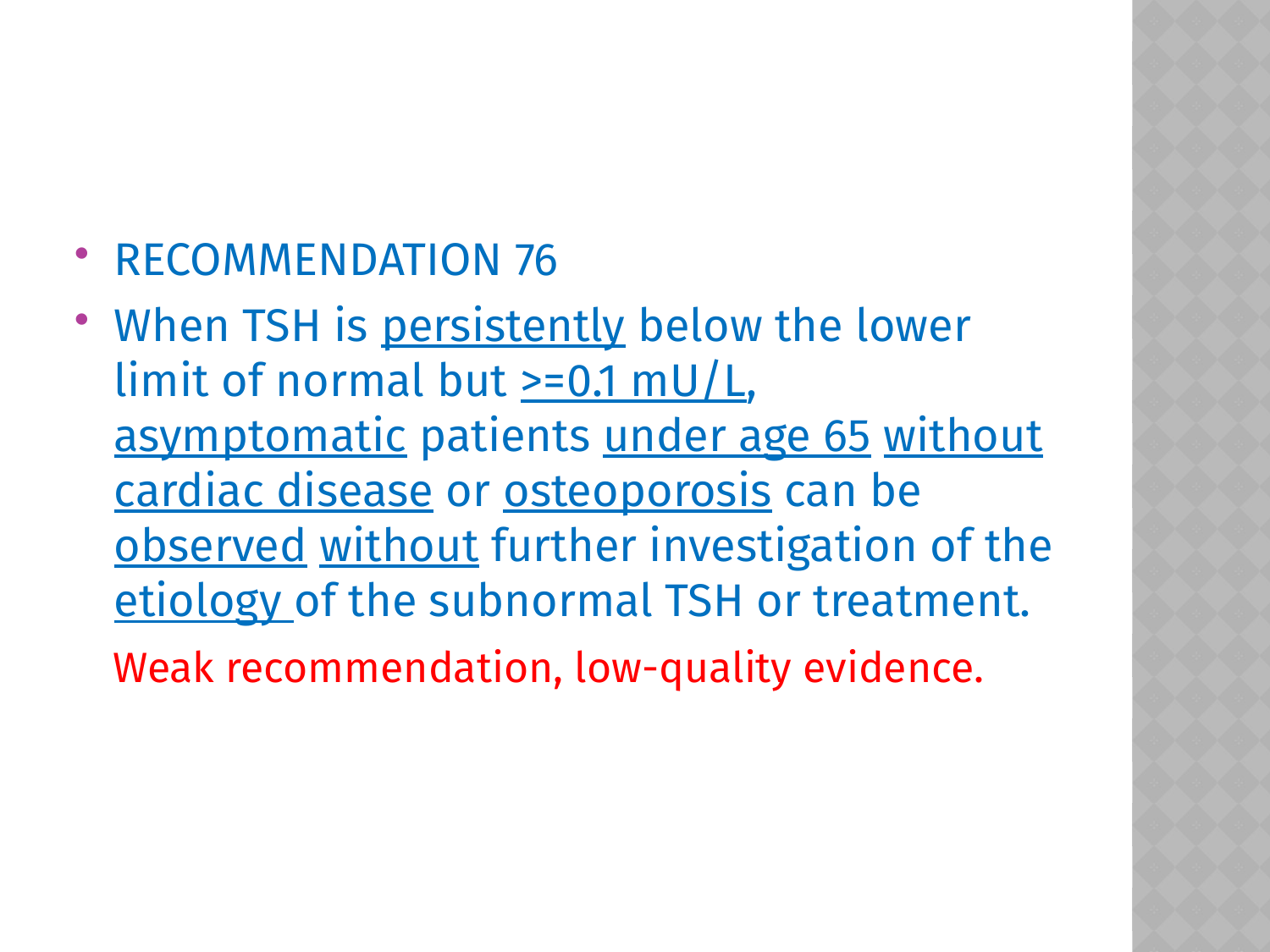

#
RECOMMENDATION 76
When TSH is persistently below the lower limit of normal but >=0.1 mU/L, asymptomatic patients under age 65 without cardiac disease or osteoporosis can be observed without further investigation of the etiology of the subnormal TSH or treatment.
   Weak recommendation, low-quality evidence.